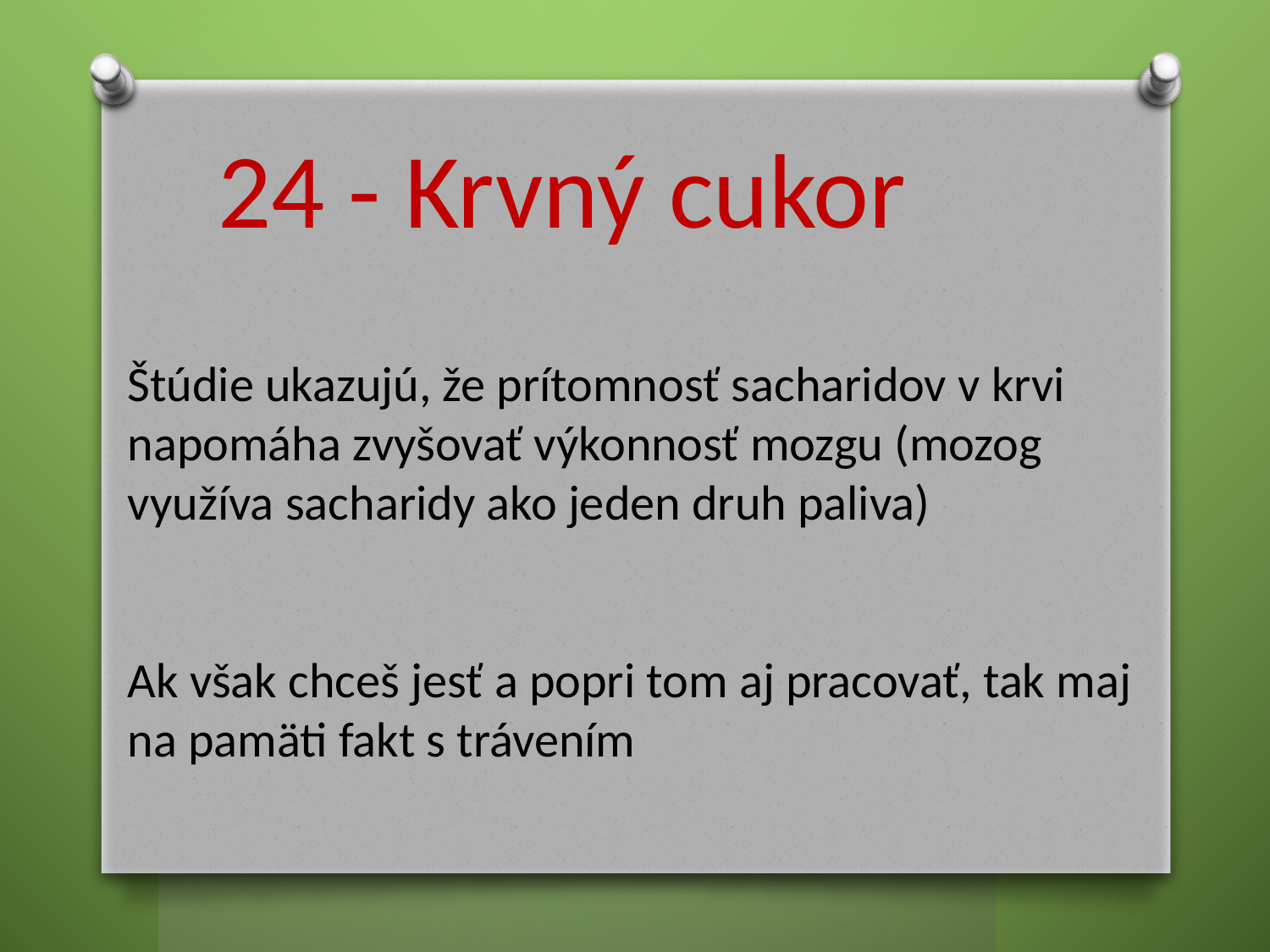

24 - Krvný cukor
Štúdie ukazujú, že prítomnosť sacharidov v krvi napomáha zvyšovať výkonnosť mozgu (mozog využíva sacharidy ako jeden druh paliva)

Ak však chceš jesť a popri tom aj pracovať, tak maj na pamäti fakt s trávením